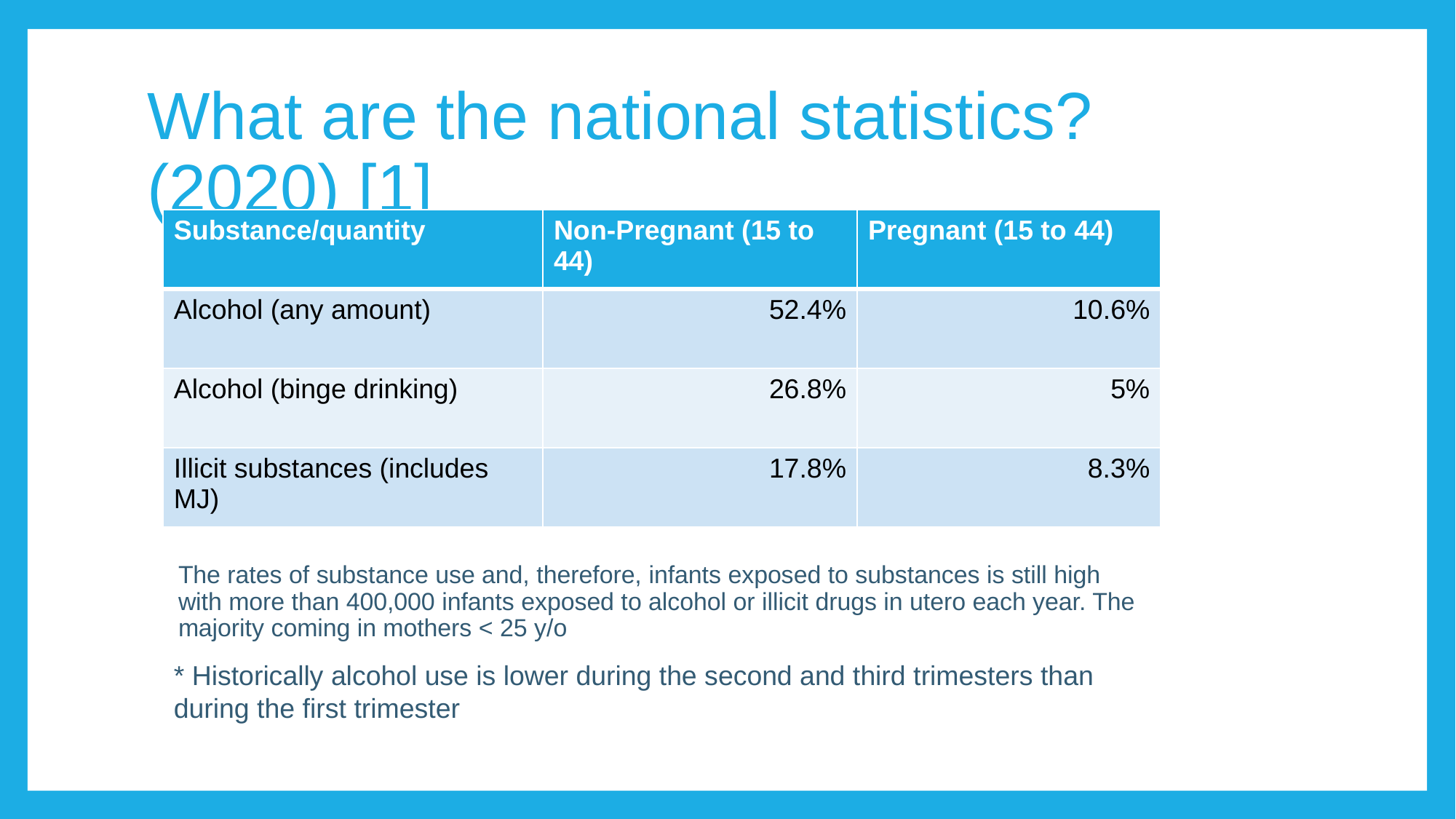

# What are the national statistics? (2020) [1]
| Substance/quantity | Non-Pregnant (15 to 44) | Pregnant (15 to 44) |
| --- | --- | --- |
| Alcohol (any amount) | 52.4% | 10.6% |
| Alcohol (binge drinking) | 26.8% | 5% |
| Illicit substances (includes MJ) | 17.8% | 8.3% |
The rates of substance use and, therefore, infants exposed to substances is still high with more than 400,000 infants exposed to alcohol or illicit drugs in utero each year. The majority coming in mothers < 25 y/o
* Historically alcohol use is lower during the second and third trimesters than during the first trimester